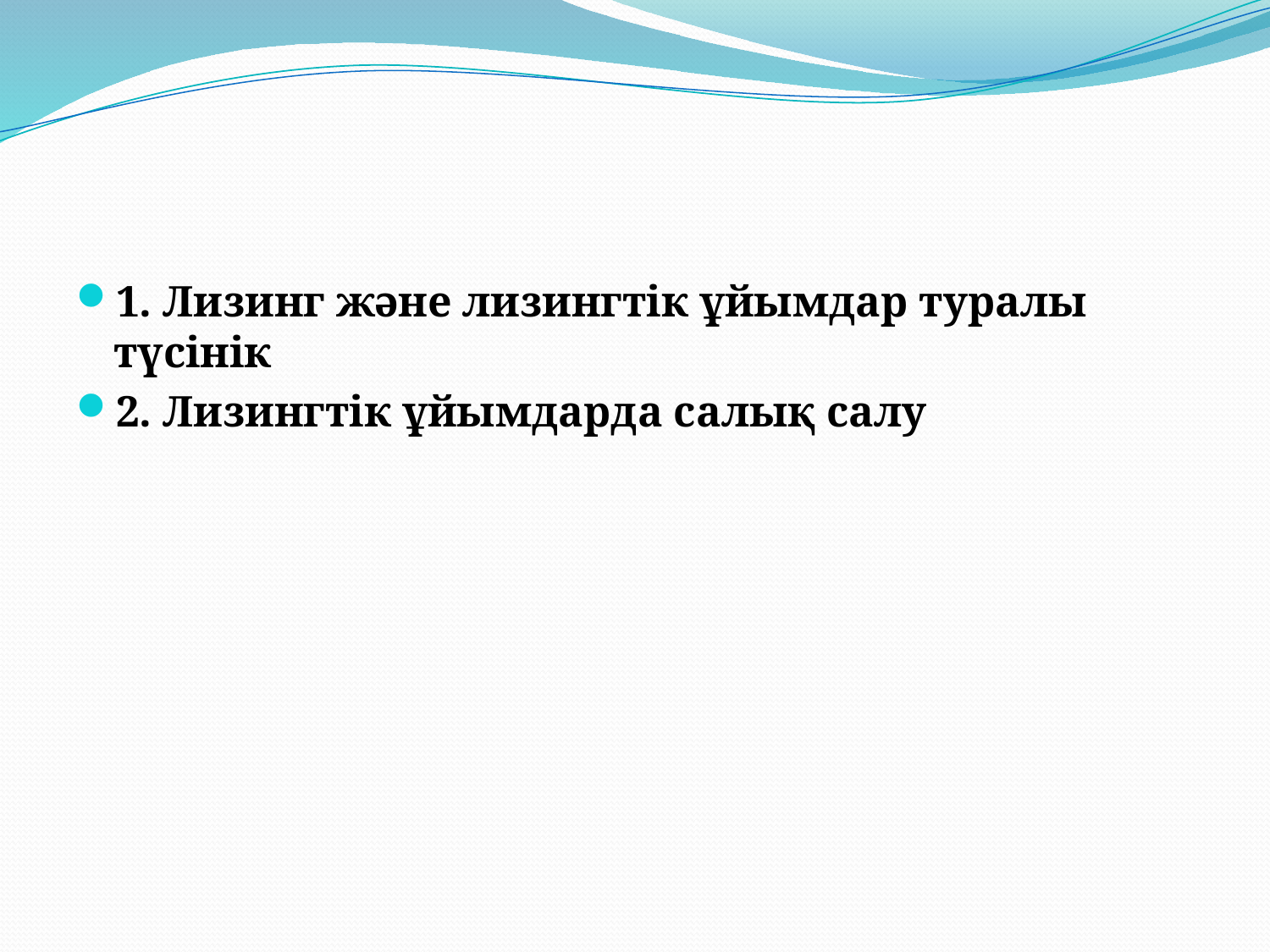

1. Лизинг және лизингтік ұйымдар туралы түсінік
2. Лизингтік ұйымдарда салық салу